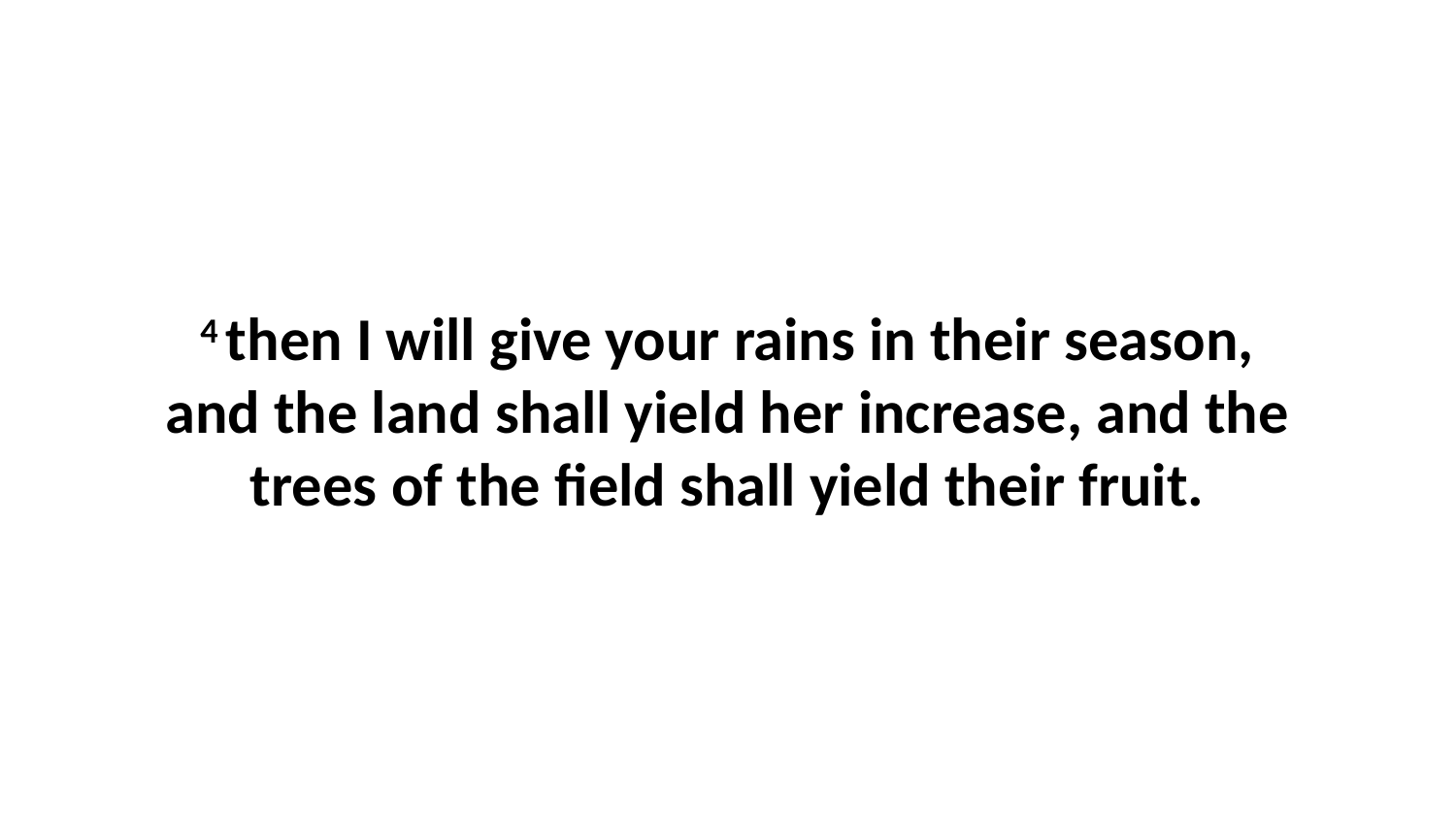

4 then I will give your rains in their season, and the land shall yield her increase, and the trees of the field shall yield their fruit.